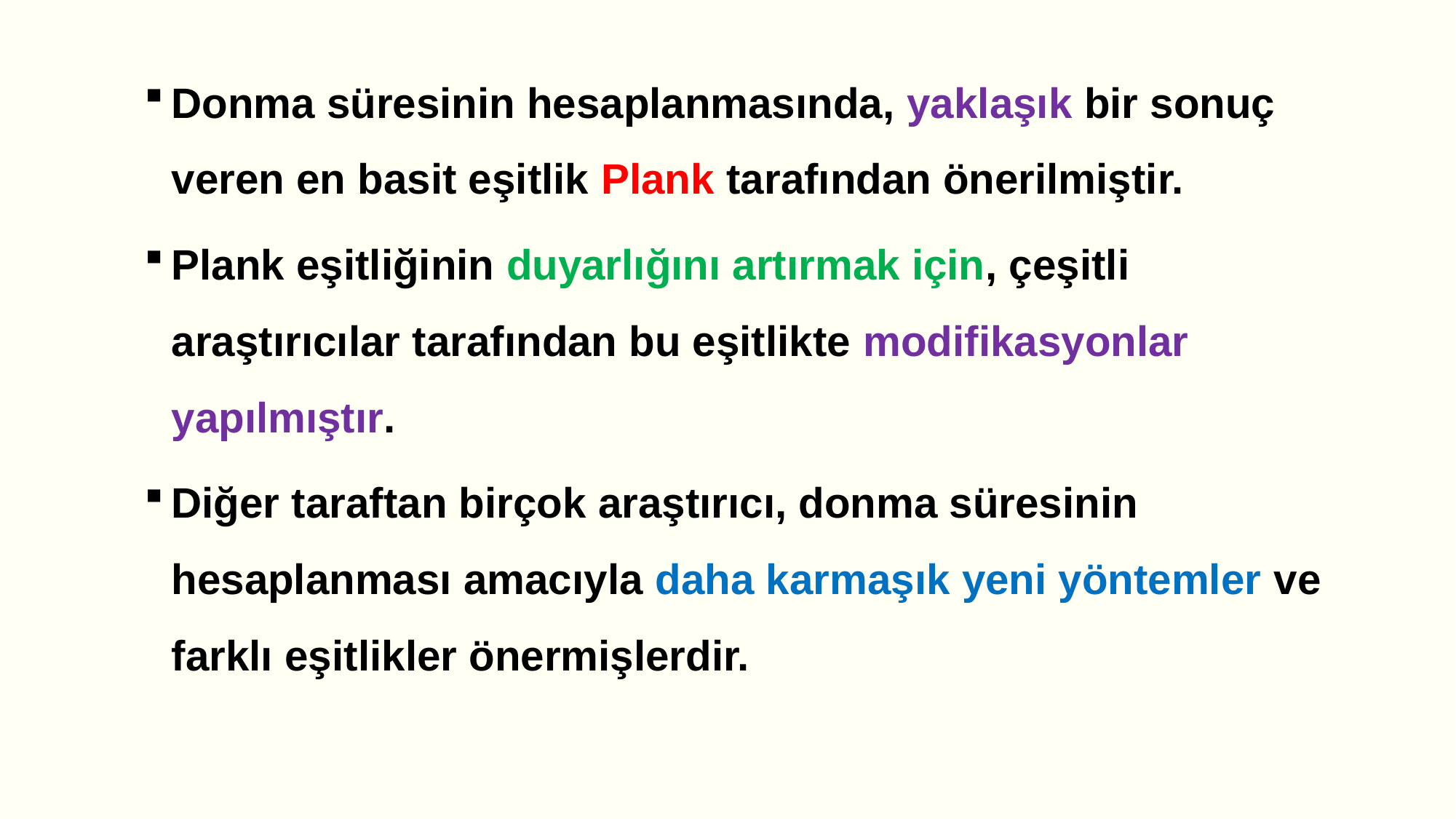

Donma süresinin hesaplanmasında, yaklaşık bir sonuç veren en basit eşitlik Plank tarafından önerilmiştir.
Plank eşitliğinin duyarlığını artırmak için, çeşitli araştırıcılar tarafından bu eşitlikte modifikasyonlar yapılmıştır.
Diğer taraftan birçok araştırıcı, donma süresinin hesaplanması amacıyla daha karmaşık yeni yöntemler ve farklı eşitlikler önermişlerdir.